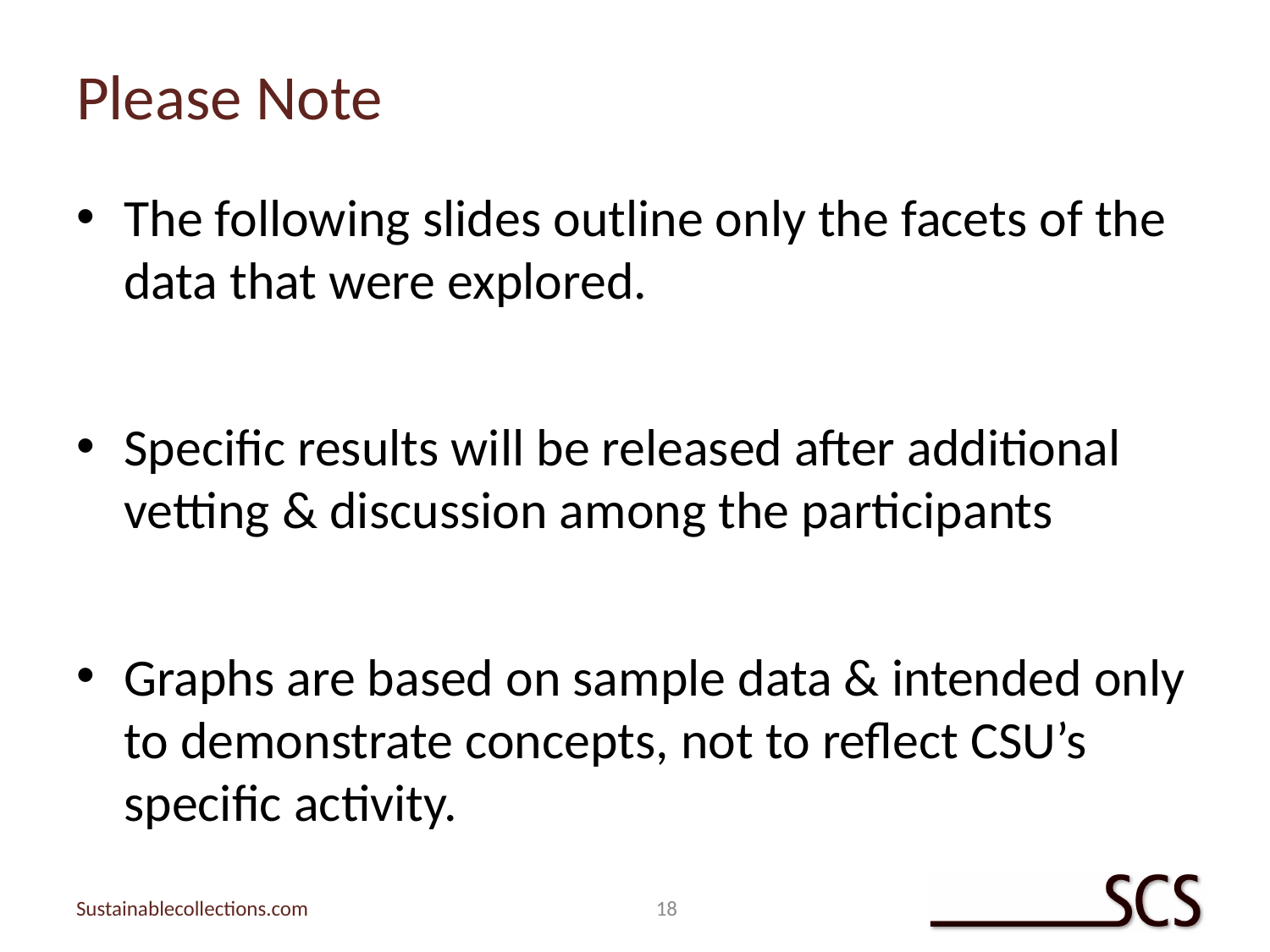

# Please Note
The following slides outline only the facets of the data that were explored.

Specific results will be released after additional vetting & discussion among the participants

Graphs are based on sample data & intended only to demonstrate concepts, not to reflect CSU’s specific activity.

18
Sustainablecollections.com